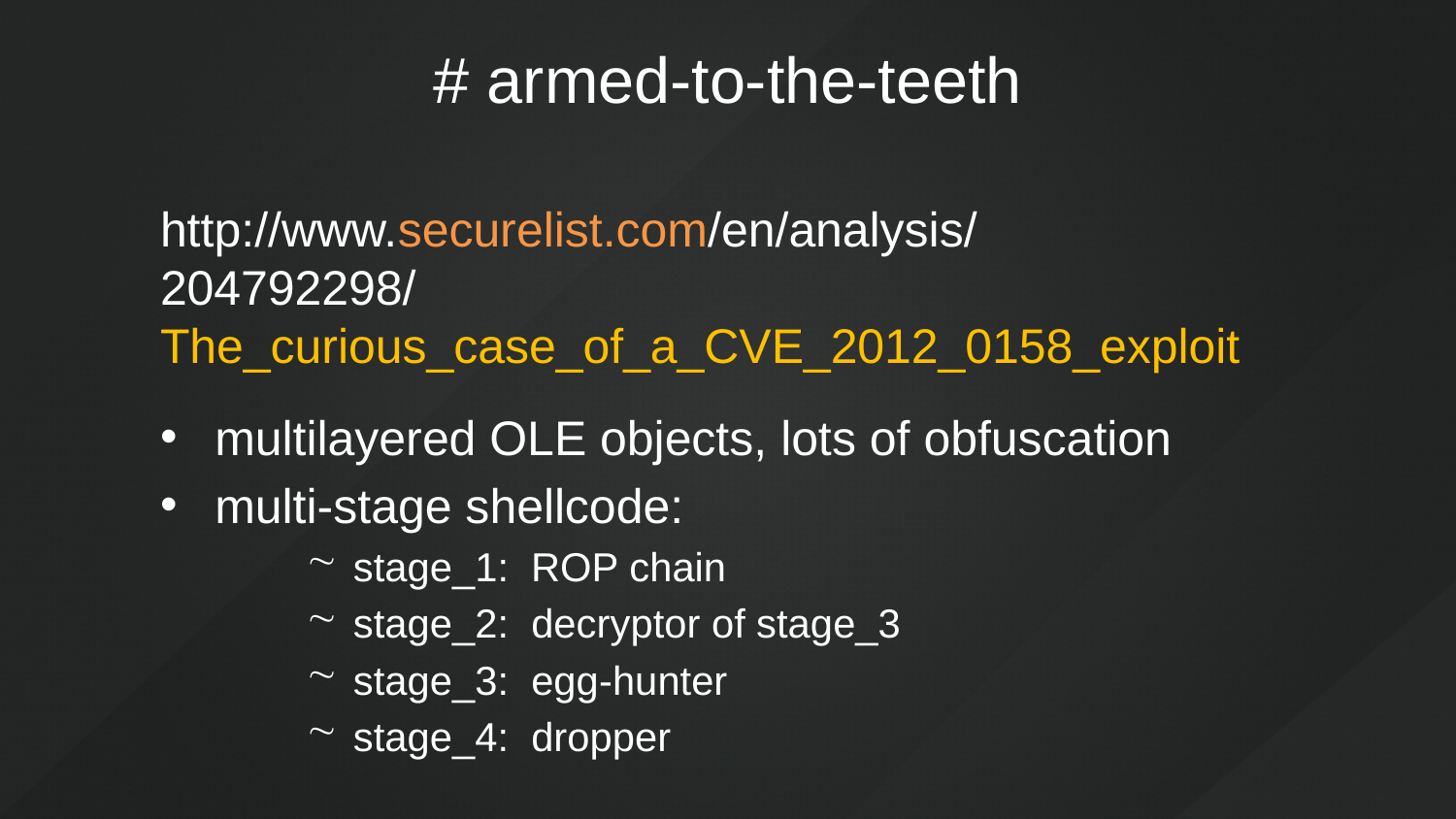

# # armed-to-the-teeth
http://www.securelist.com/en/analysis/204792298/The_curious_case_of_a_CVE_2012_0158_exploit
multilayered OLE objects, lots of obfuscation
multi-stage shellcode:
 stage_1:  ROP chain
 stage_2:  decryptor of stage_3
 stage_3:  egg-hunter
 stage_4:  dropper